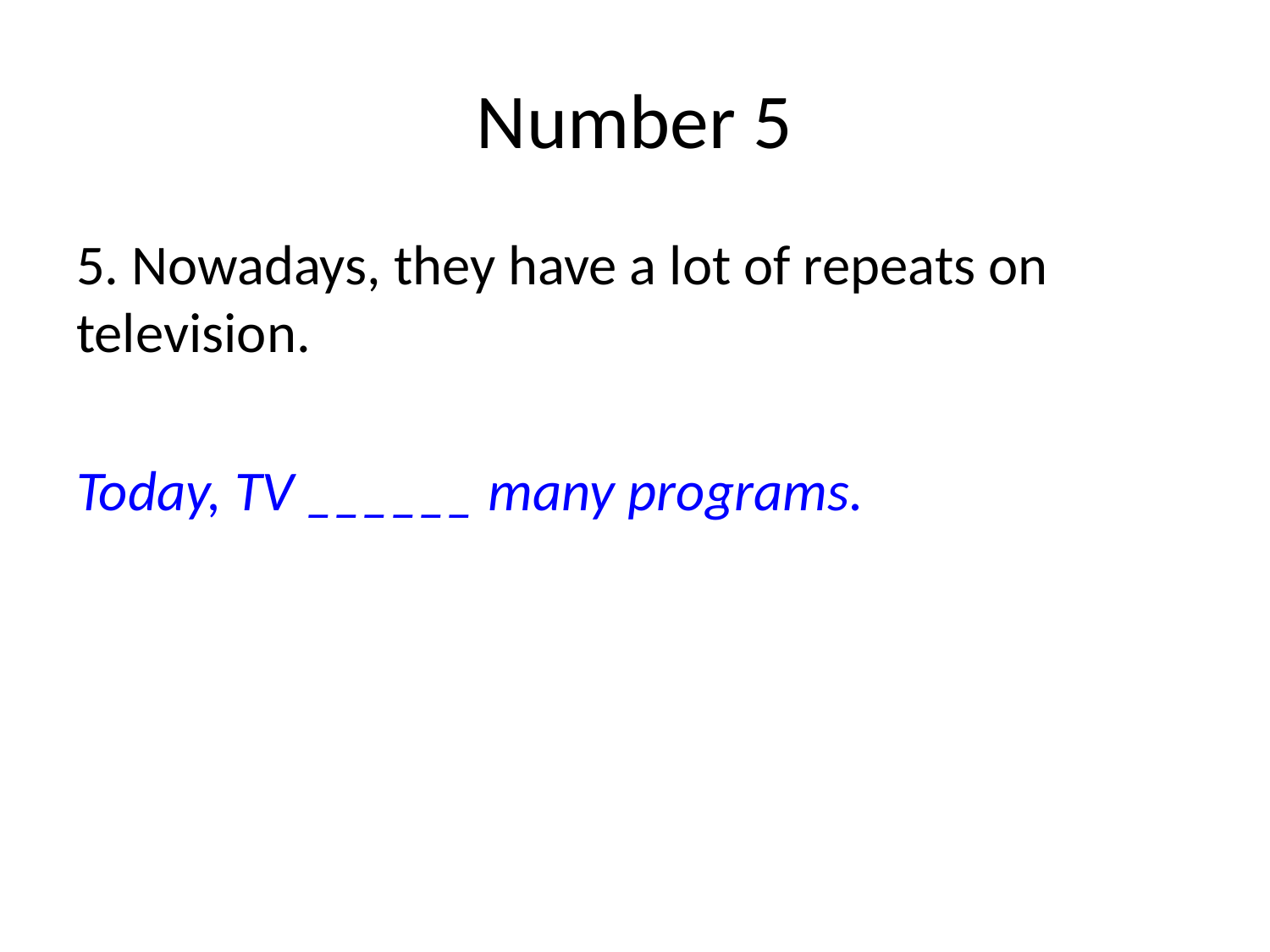

# Number 5
5. Nowadays, they have a lot of repeats on television.

Today, TV ______ many programs.